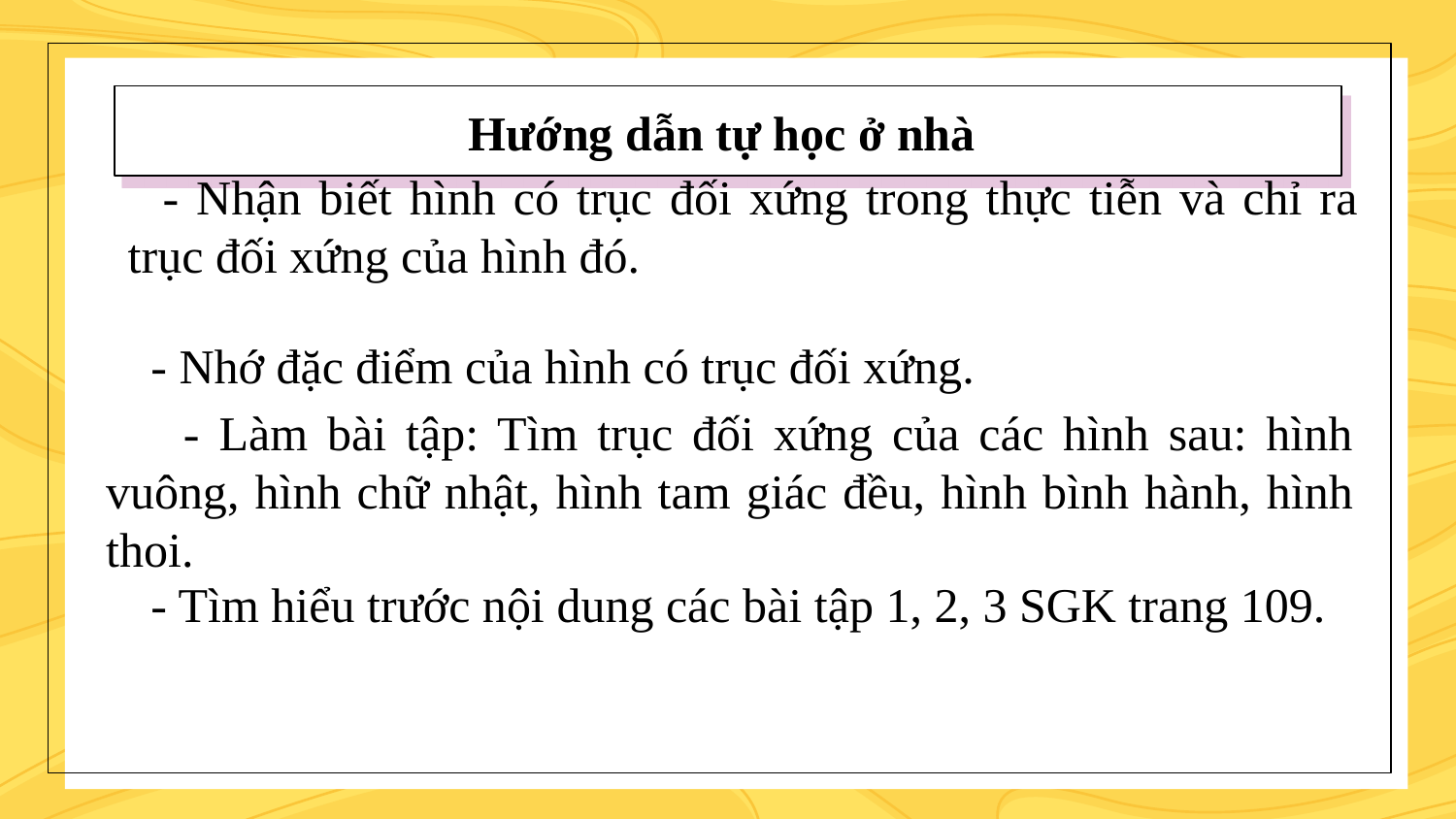

# Hướng dẫn tự học ở nhà
  - Nhận biết hình có trục đối xứng trong thực tiễn và chỉ ra trục đối xứng của hình đó.

   - Nhớ đặc điểm của hình có trục đối xứng.
    - Làm bài tập: Tìm trục đối xứng của các hình sau: hình vuông, hình chữ nhật, hình tam giác đều, hình bình hành, hình thoi.
 - Tìm hiểu trước nội dung các bài tập 1, 2, 3 SGK trang 109.